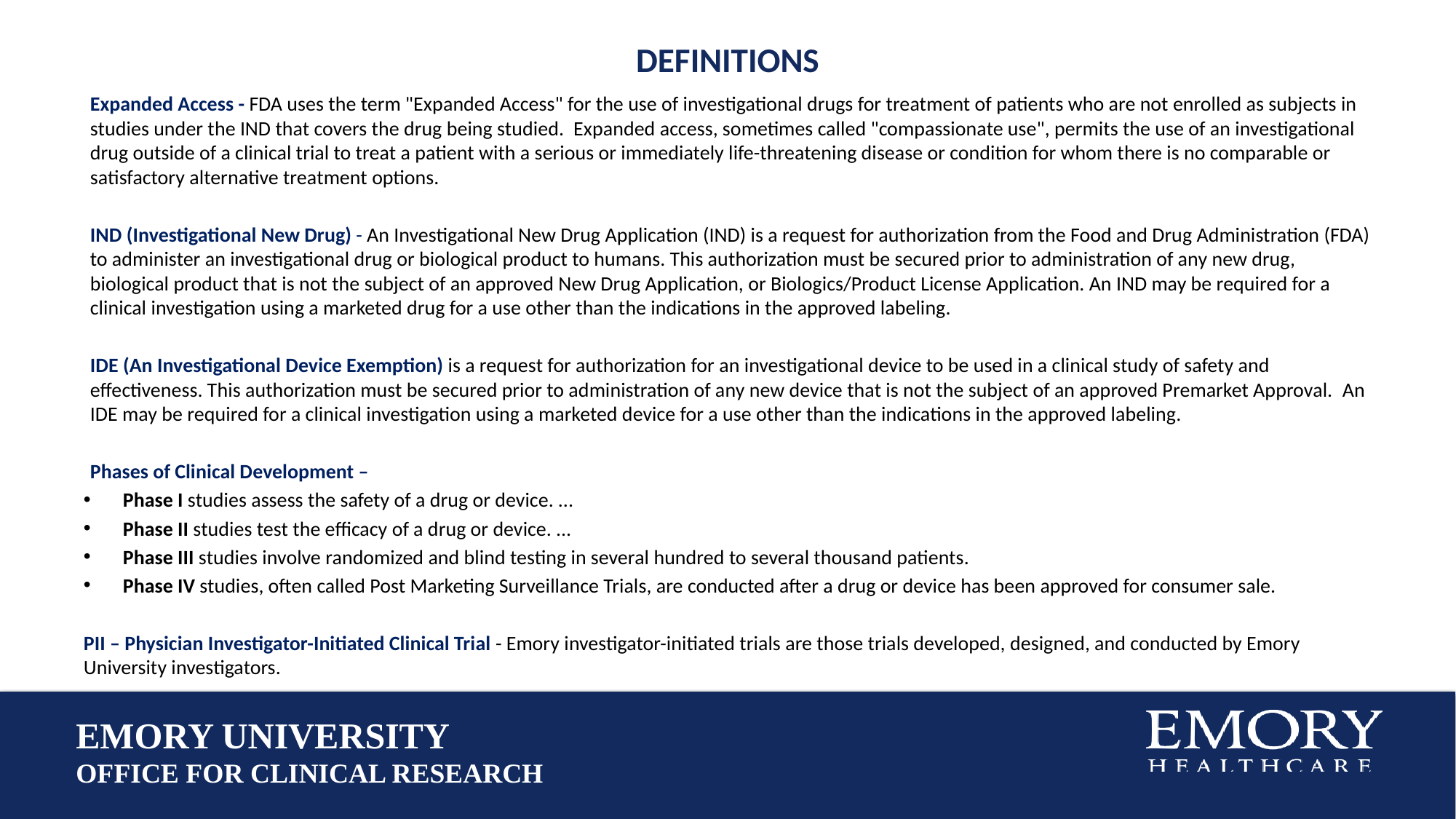

# definitions
Expanded Access - FDA uses the term "Expanded Access" for the use of investigational drugs for treatment of patients who are not enrolled as subjects in studies under the IND that covers the drug being studied.  Expanded access, sometimes called "compassionate use", permits the use of an investigational drug outside of a clinical trial to treat a patient with a serious or immediately life-threatening disease or condition for whom there is no comparable or satisfactory alternative treatment options.

IND (Investigational New Drug) - An Investigational New Drug Application (IND) is a request for authorization from the Food and Drug Administration (FDA) to administer an investigational drug or biological product to humans. This authorization must be secured prior to administration of any new drug, biological product that is not the subject of an approved New Drug Application, or Biologics/Product License Application. An IND may be required for a clinical investigation using a marketed drug for a use other than the indications in the approved labeling.

IDE (An Investigational Device Exemption) is a request for authorization for an investigational device to be used in a clinical study of safety and effectiveness. This authorization must be secured prior to administration of any new device that is not the subject of an approved Premarket Approval.  An IDE may be required for a clinical investigation using a marketed device for a use other than the indications in the approved labeling.

Phases of Clinical Development –
Phase I studies assess the safety of a drug or device. ...
Phase II studies test the efficacy of a drug or device. ...
Phase III studies involve randomized and blind testing in several hundred to several thousand patients.
Phase IV studies, often called Post Marketing Surveillance Trials, are conducted after a drug or device has been approved for consumer sale.

PII – Physician Investigator-Initiated Clinical Trial - Emory investigator-initiated trials are those trials developed, designed, and conducted by Emory University investigators.

EMORY UNIVERSITY
OFFICE FOR CLINICAL RESEARCH